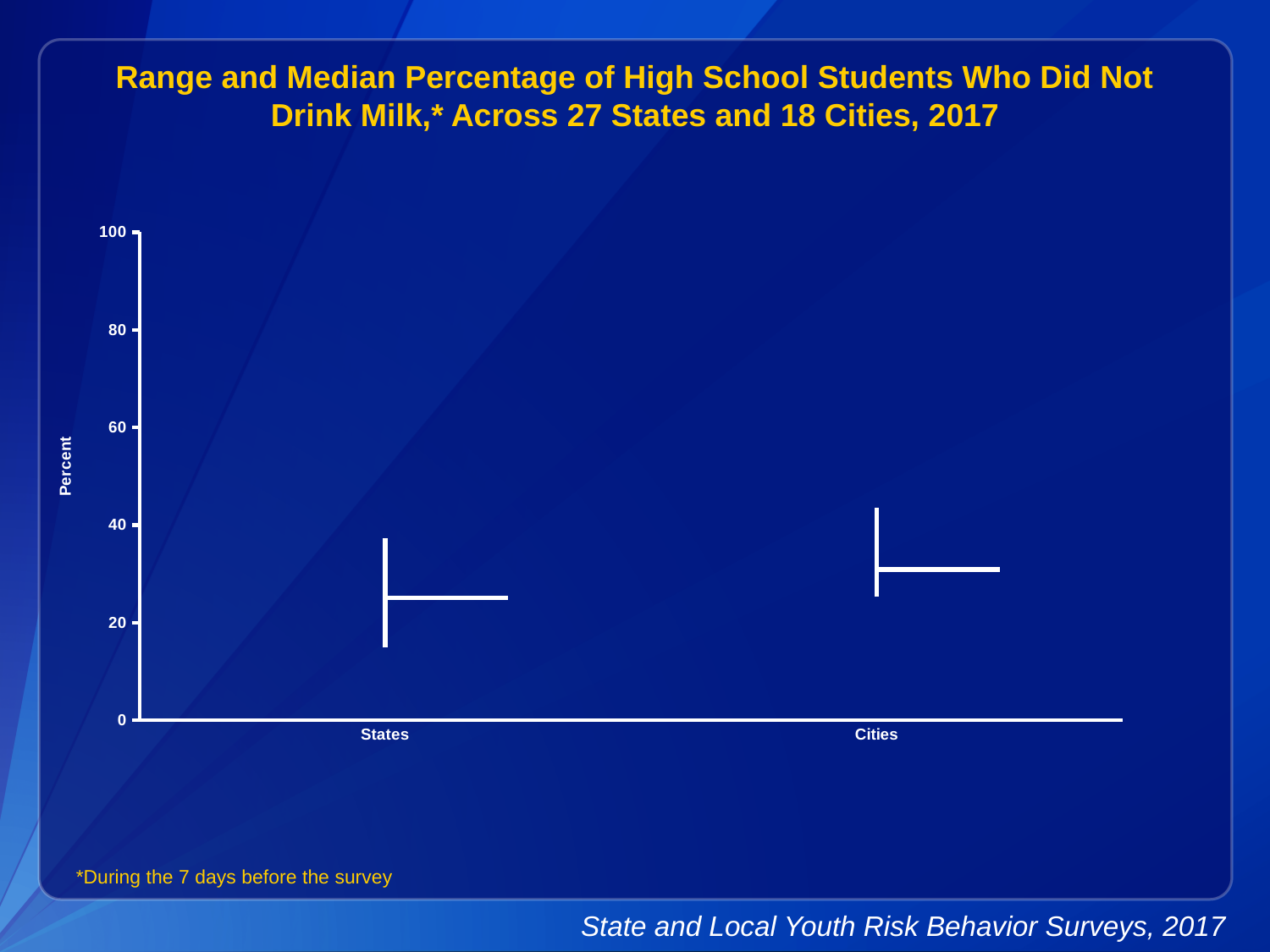

Range and Median Percentage of High School Students Who Did Not Drink Milk,* Across 27 States and 18 Cities, 2017

[unsupported chart]

*During the 7 days before the survey
State and Local Youth Risk Behavior Surveys, 2017